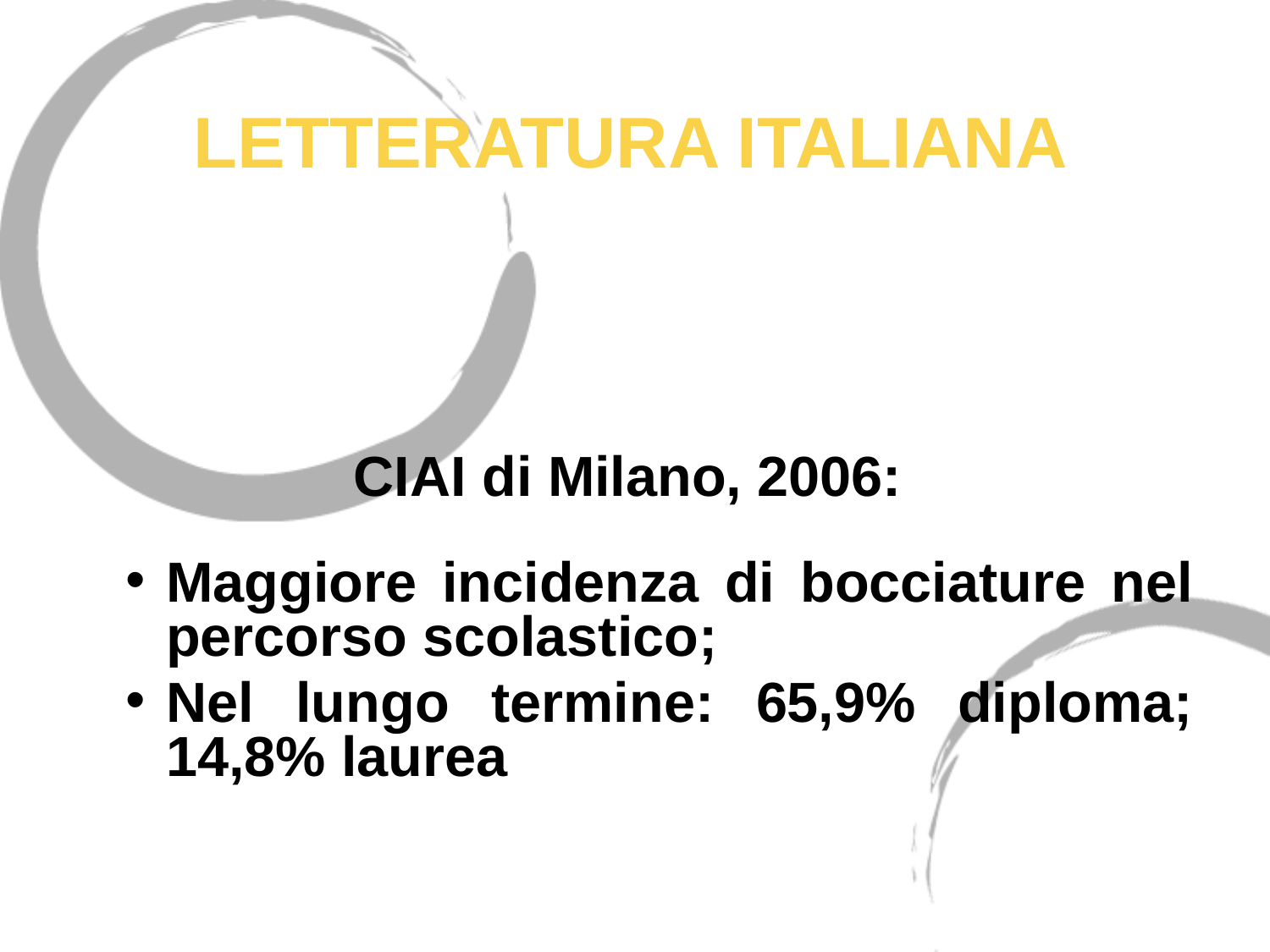

# LETTERATURA ITALIANA

CIAI di Milano, 2006:

Maggiore incidenza di bocciature nel percorso scolastico;
Nel lungo termine: 65,9% diploma; 14,8% laurea